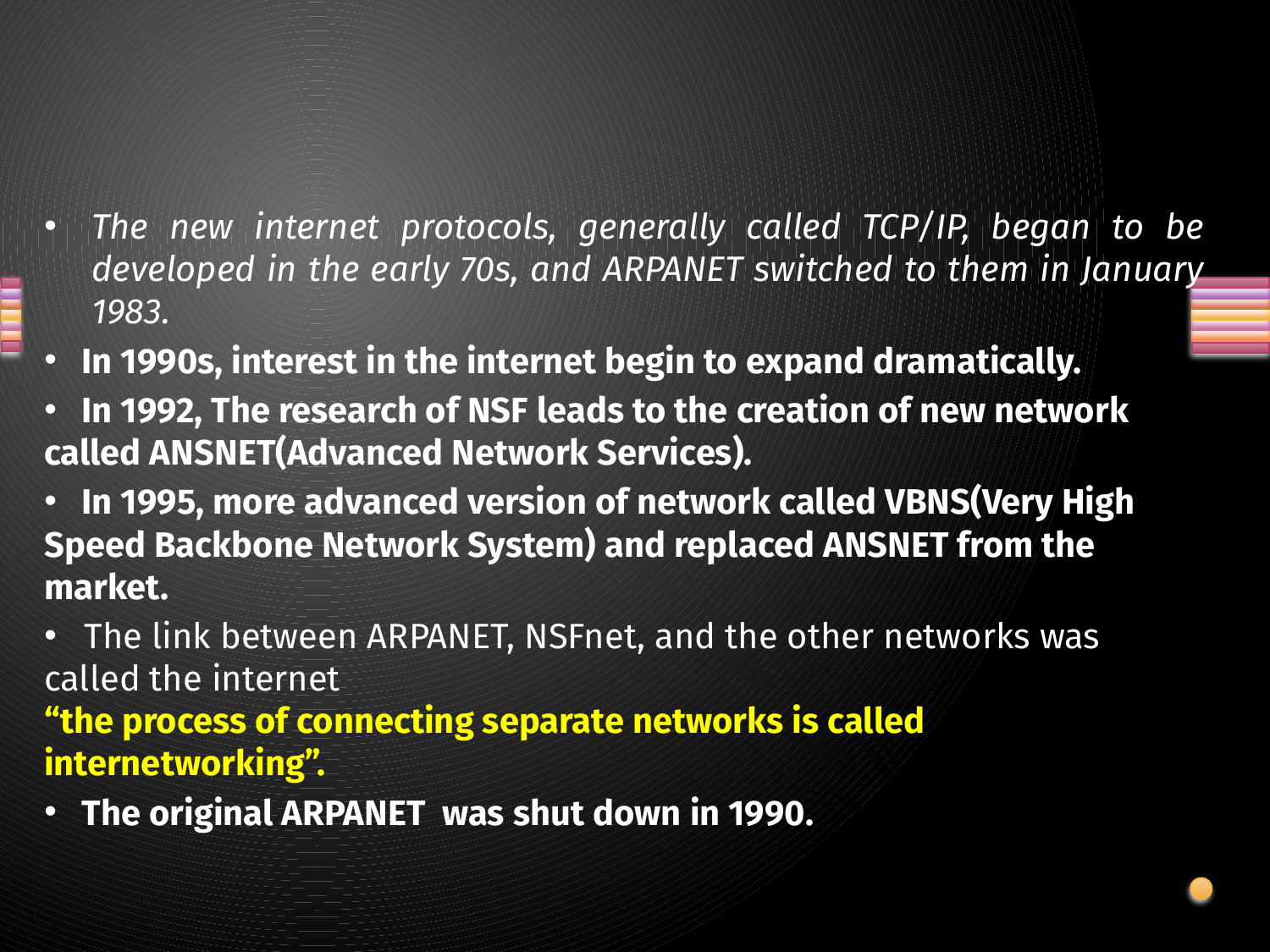

The new internet protocols, generally called TCP/IP, began to be developed in the early 70s, and ARPANET switched to them in January 1983.
   In 1990s, interest in the internet begin to expand dramatically.
   In 1992, The research of NSF leads to the creation of new network       called ANSNET(Advanced Network Services).
   In 1995, more advanced version of network called VBNS(Very High Speed Backbone Network System) and replaced ANSNET from the market.
   The link between ARPANET, NSFnet, and the other networks was        called the internet
“the process of connecting separate networks is called                              internetworking”.
   The original ARPANET  was shut down in 1990.